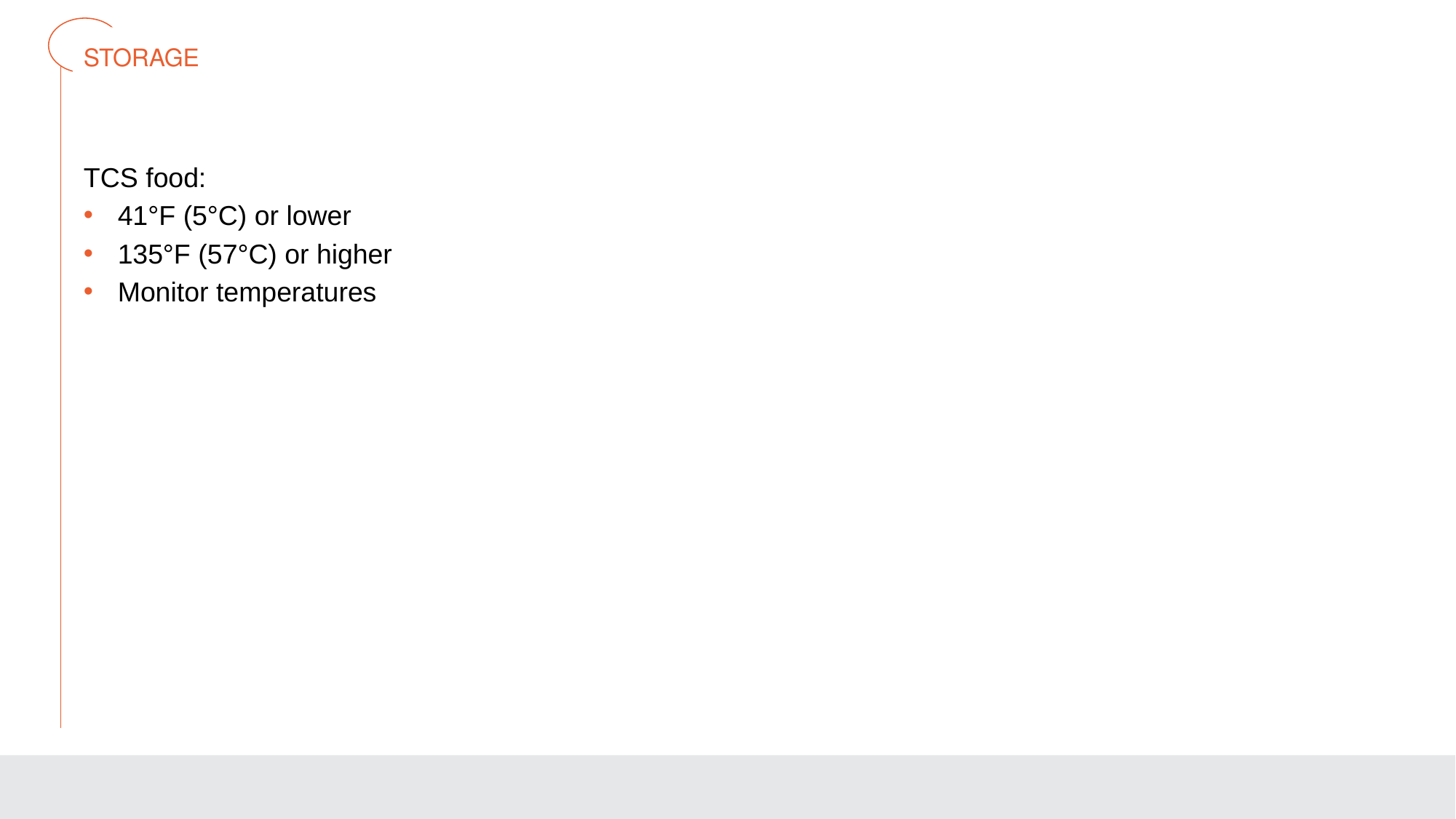

# STORAGE
TCS food:
41°F (5°C) or lower
135°F (57°C) or higher
Monitor temperatures